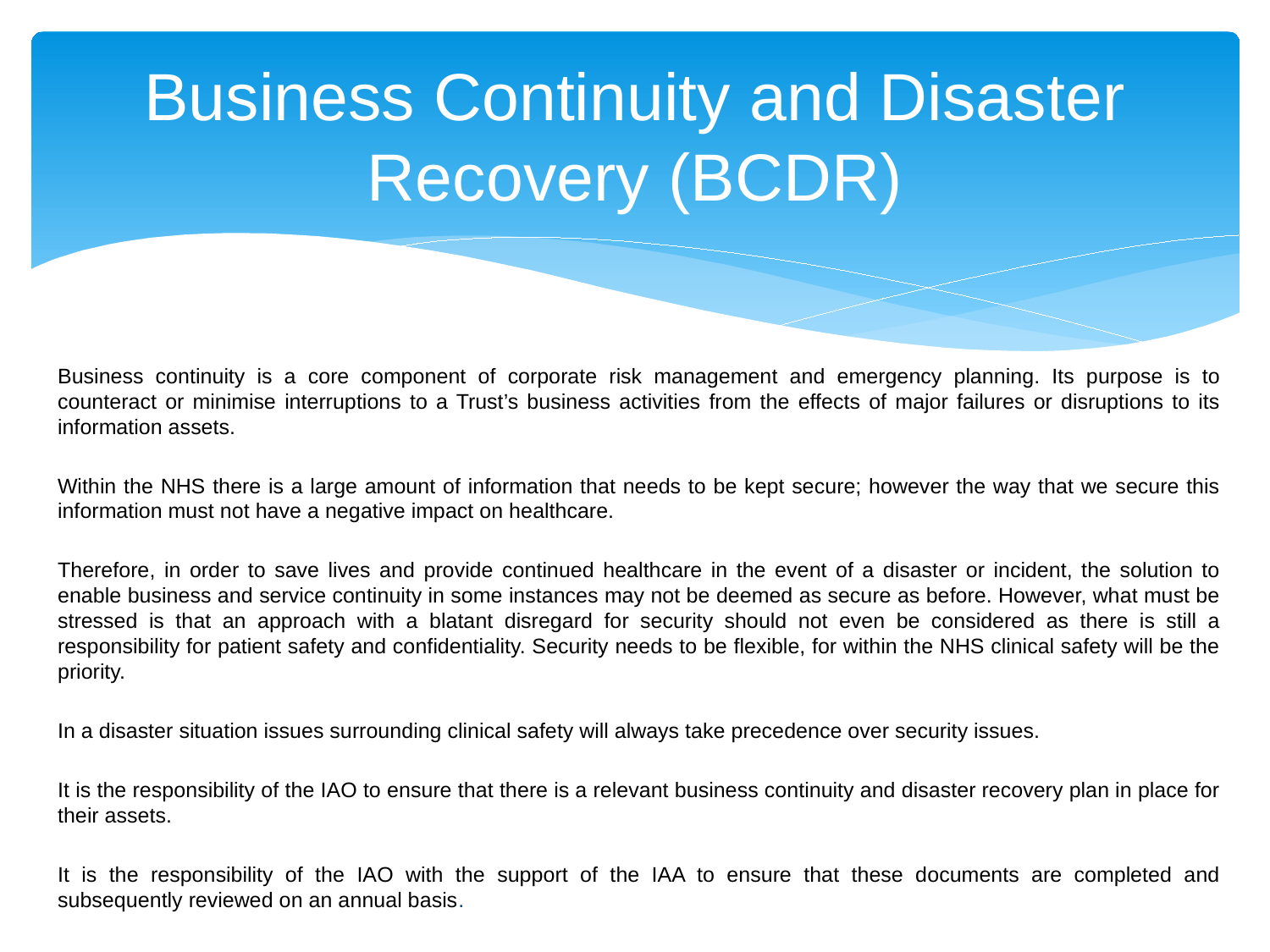

# Business Continuity and Disaster Recovery (BCDR)
Business continuity is a core component of corporate risk management and emergency planning. Its purpose is to counteract or minimise interruptions to a Trust’s business activities from the effects of major failures or disruptions to its information assets.

Within the NHS there is a large amount of information that needs to be kept secure; however the way that we secure this information must not have a negative impact on healthcare.

Therefore, in order to save lives and provide continued healthcare in the event of a disaster or incident, the solution to enable business and service continuity in some instances may not be deemed as secure as before. However, what must be stressed is that an approach with a blatant disregard for security should not even be considered as there is still a responsibility for patient safety and confidentiality. Security needs to be flexible, for within the NHS clinical safety will be the priority.

In a disaster situation issues surrounding clinical safety will always take precedence over security issues.

It is the responsibility of the IAO to ensure that there is a relevant business continuity and disaster recovery plan in place for their assets.

It is the responsibility of the IAO with the support of the IAA to ensure that these documents are completed and subsequently reviewed on an annual basis.